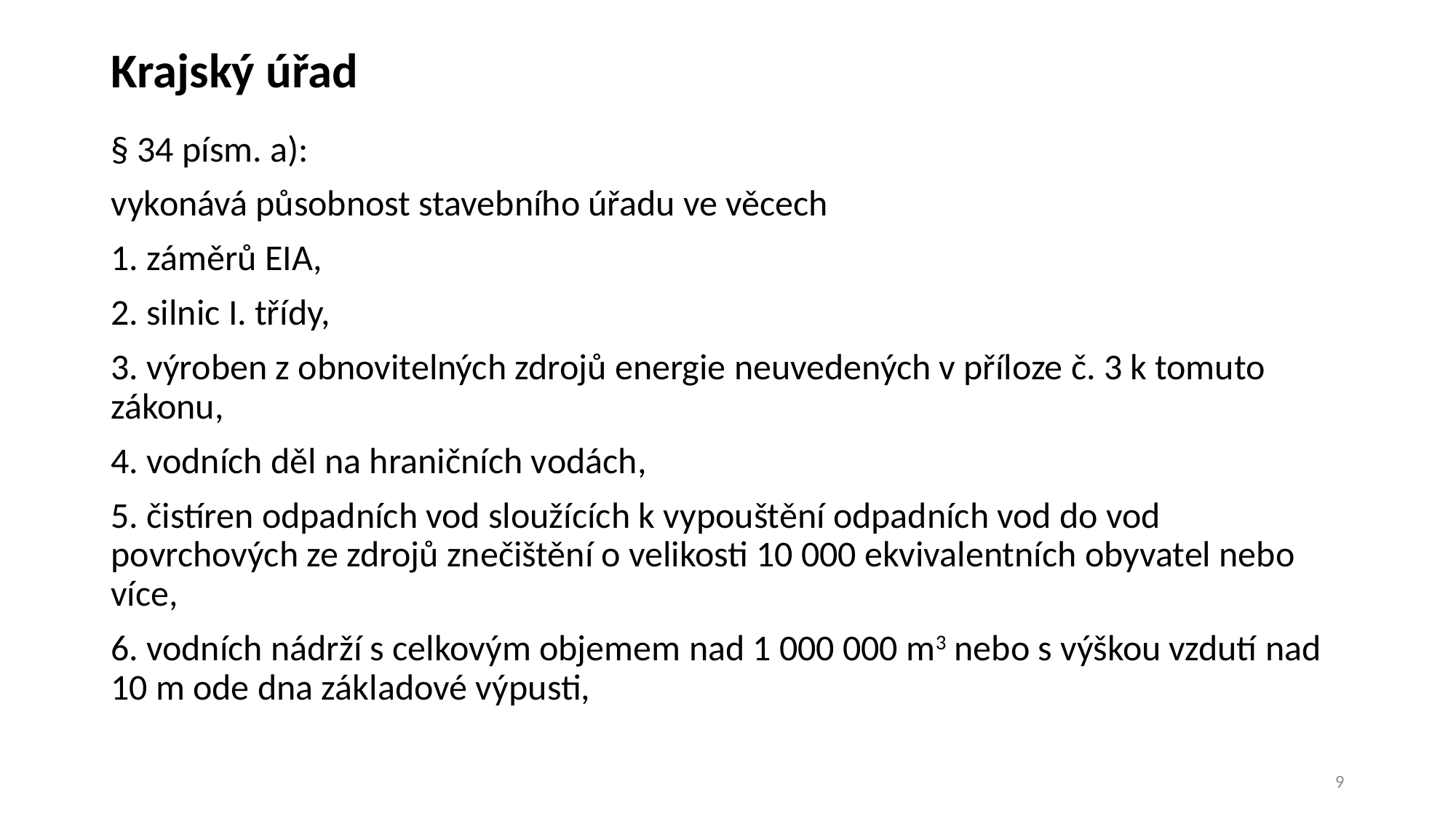

# Krajský úřad
§ 34 písm. a):
vykonává působnost stavebního úřadu ve věcech
1. záměrů EIA,
2. silnic I. třídy,
3. výroben z obnovitelných zdrojů energie neuvedených v příloze č. 3 k tomuto zákonu,
4. vodních děl na hraničních vodách,
5. čistíren odpadních vod sloužících k vypouštění odpadních vod do vod povrchových ze zdrojů znečištění o velikosti 10 000 ekvivalentních obyvatel nebo více,
6. vodních nádrží s celkovým objemem nad 1 000 000 m3 nebo s výškou vzdutí nad 10 m ode dna základové výpusti,

9